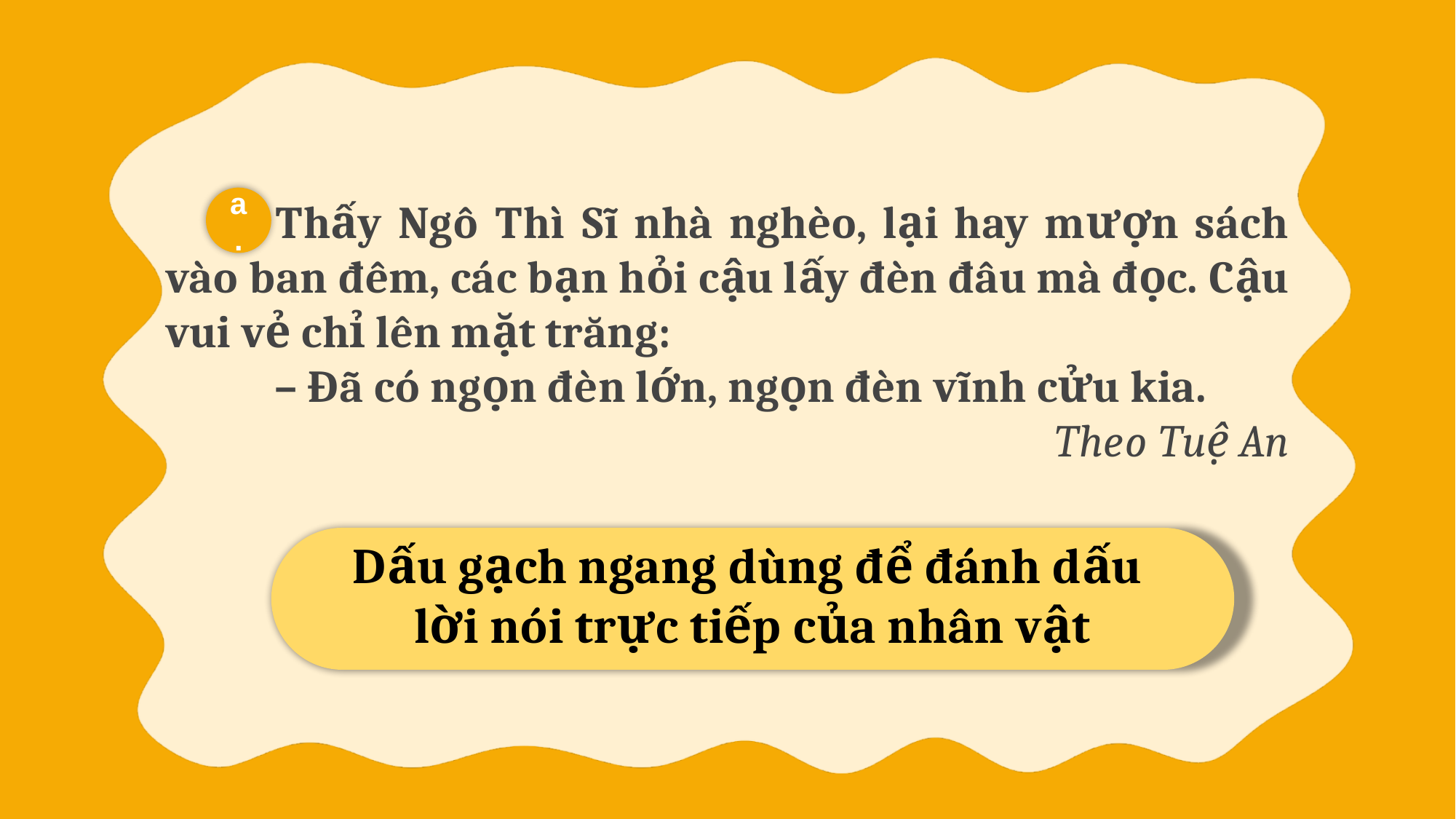

a.
	Thấy Ngô Thì Sĩ nhà nghèo, lại hay mượn sách vào ban đêm, các bạn hỏi cậu lấy đèn đâu mà đọc. Cậu vui vẻ chỉ lên mặt trăng:
	– Đã có ngọn đèn lớn, ngọn đèn vĩnh cửu kia.
Theo Tuệ An

Dấu gạch ngang dùng để đánh dấu
lời nói trực tiếp của nhân vật